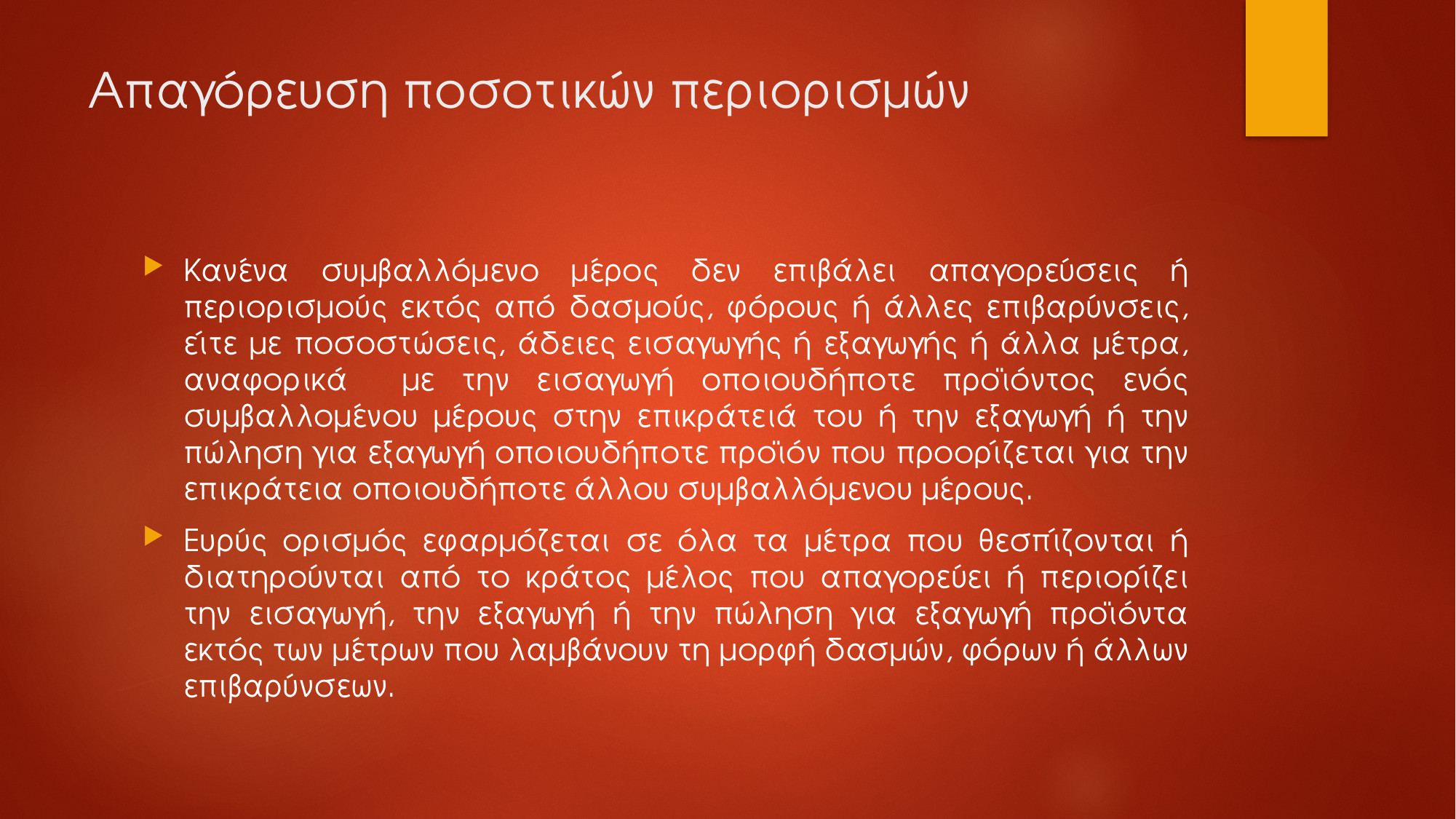

# Απαγόρευση ποσοτικών περιορισμών
Κανένα συμβαλλόμενο μέρος δεν επιβάλει απαγορεύσεις ή περιορισμούς εκτός από δασμούς, φόρους ή άλλες επιβαρύνσεις, είτε με ποσοστώσεις, άδειες εισαγωγής ή εξαγωγής ή άλλα μέτρα, αναφορικά  με την εισαγωγή οποιουδήποτε προϊόντος ενός συμβαλλομένου μέρους στην επικράτειά του ή την εξαγωγή ή την πώληση για εξαγωγή οποιουδήποτε προϊόν που προορίζεται για την επικράτεια οποιουδήποτε άλλου συμβαλλόμενου μέρους.
Ευρύς ορισμός εφαρμόζεται σε όλα τα μέτρα που θεσπίζονται ή διατηρούνται από το κράτος μέλος που απαγορεύει ή περιορίζει την εισαγωγή, την εξαγωγή ή την πώληση για εξαγωγή προϊόντα εκτός των μέτρων που λαμβάνουν τη μορφή δασμών, φόρων ή άλλων επιβαρύνσεων.